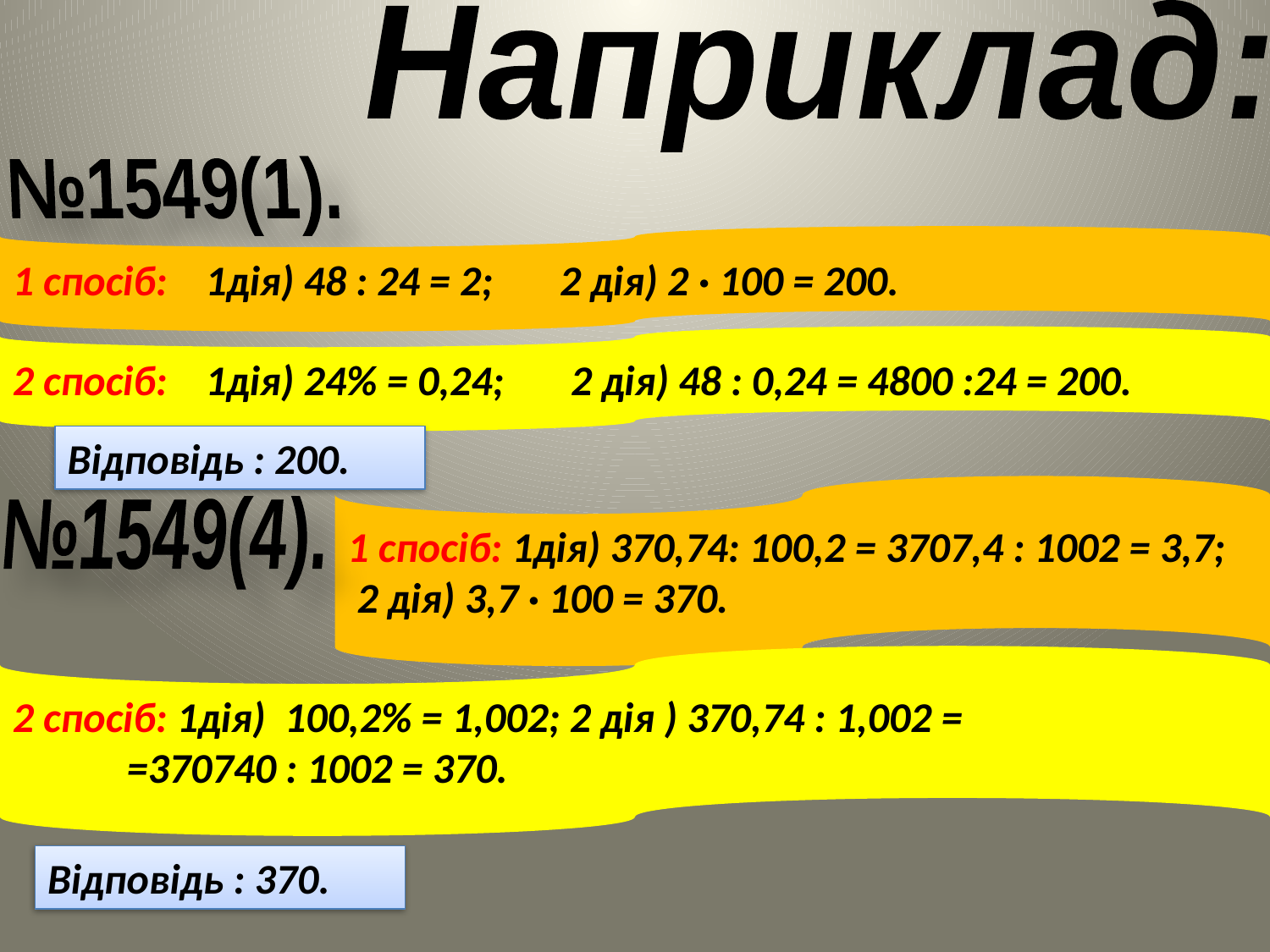

Наприклад:

№1549(1).

1 спосіб:    1дія) 48 : 24 = 2;       2 дія) 2 · 100 = 200.
2 спосіб:    1дія) 24% = 0,24;       2 дія) 48 : 0,24 = 4800 :24 = 200.
Відповідь : 200.
1 спосіб: 1дія) 370,74: 100,2 = 3707,4 : 1002 = 3,7;
 2 дія) 3,7 · 100 = 370.
№1549(4).
2 спосіб: 1дія)  100,2% = 1,002; 2 дія ) 370,74 : 1,002 =
            =370740 : 1002 = 370.
Відповідь : 370.